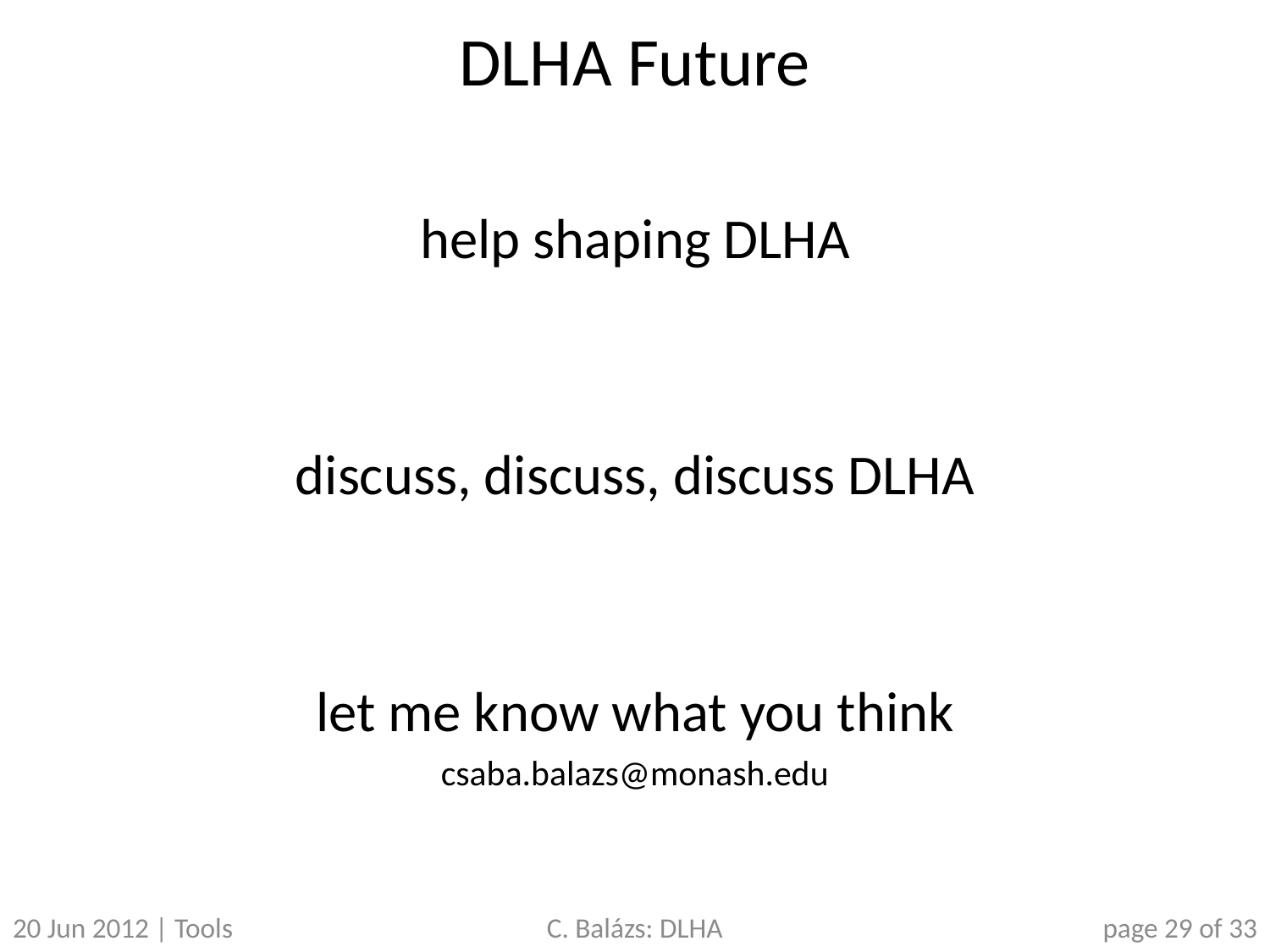

# DLHA Future

help shaping DLHA

discuss, discuss, discuss DLHA

let me know what you think
csaba.balazs@monash.edu

20 Jun 2012 | Tools
C. Balázs: DLHA
page 29 of 33